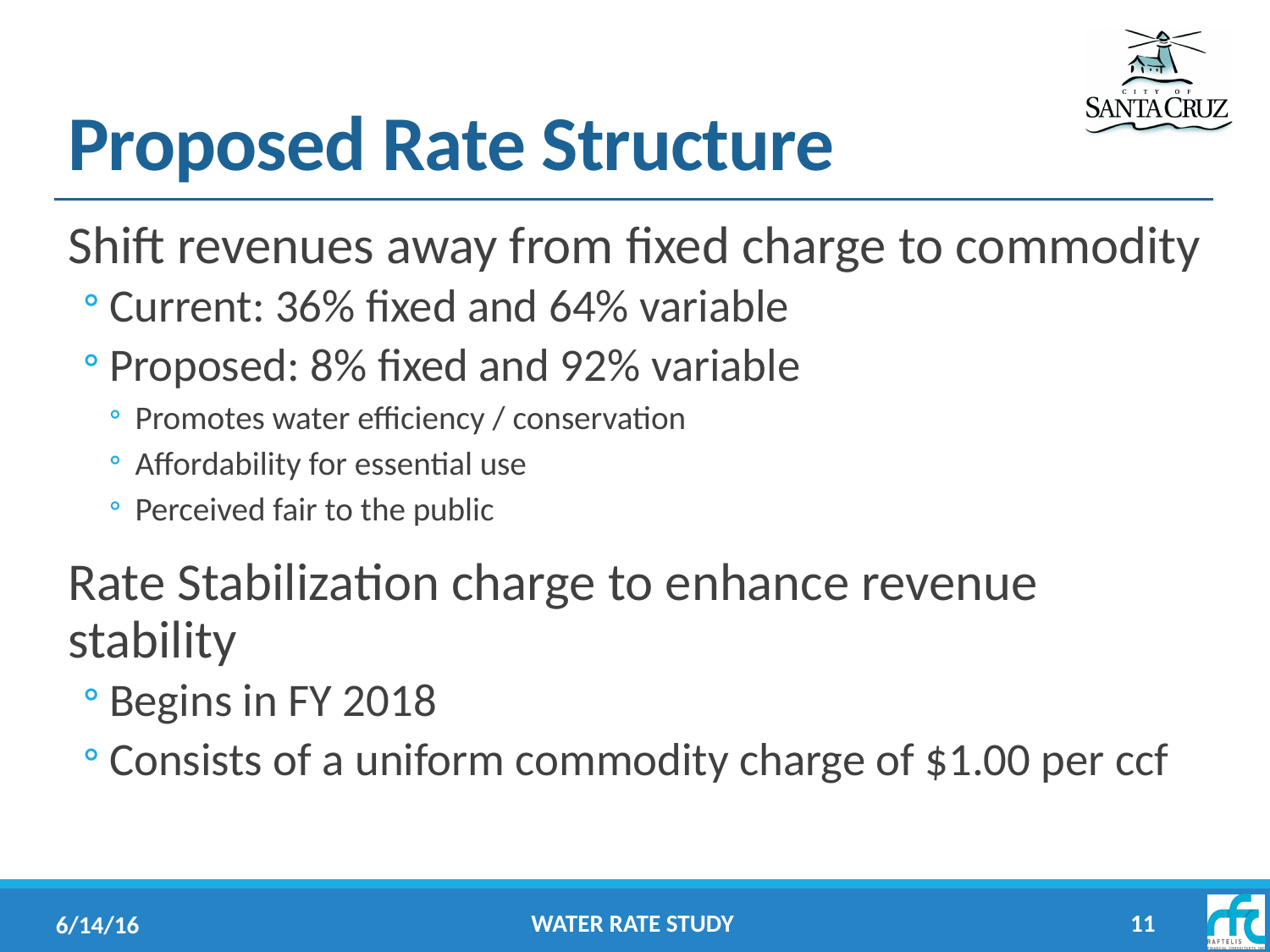

# Proposed Rate Structure
Shift revenues away from fixed charge to commodity
Current: 36% fixed and 64% variable
Proposed: 8% fixed and 92% variable
Promotes water efficiency / conservation
Affordability for essential use
Perceived fair to the public
Rate Stabilization charge to enhance revenue stability
Begins in FY 2018
Consists of a uniform commodity charge of $1.00 per ccf
Water Rate Study
11
6/14/16